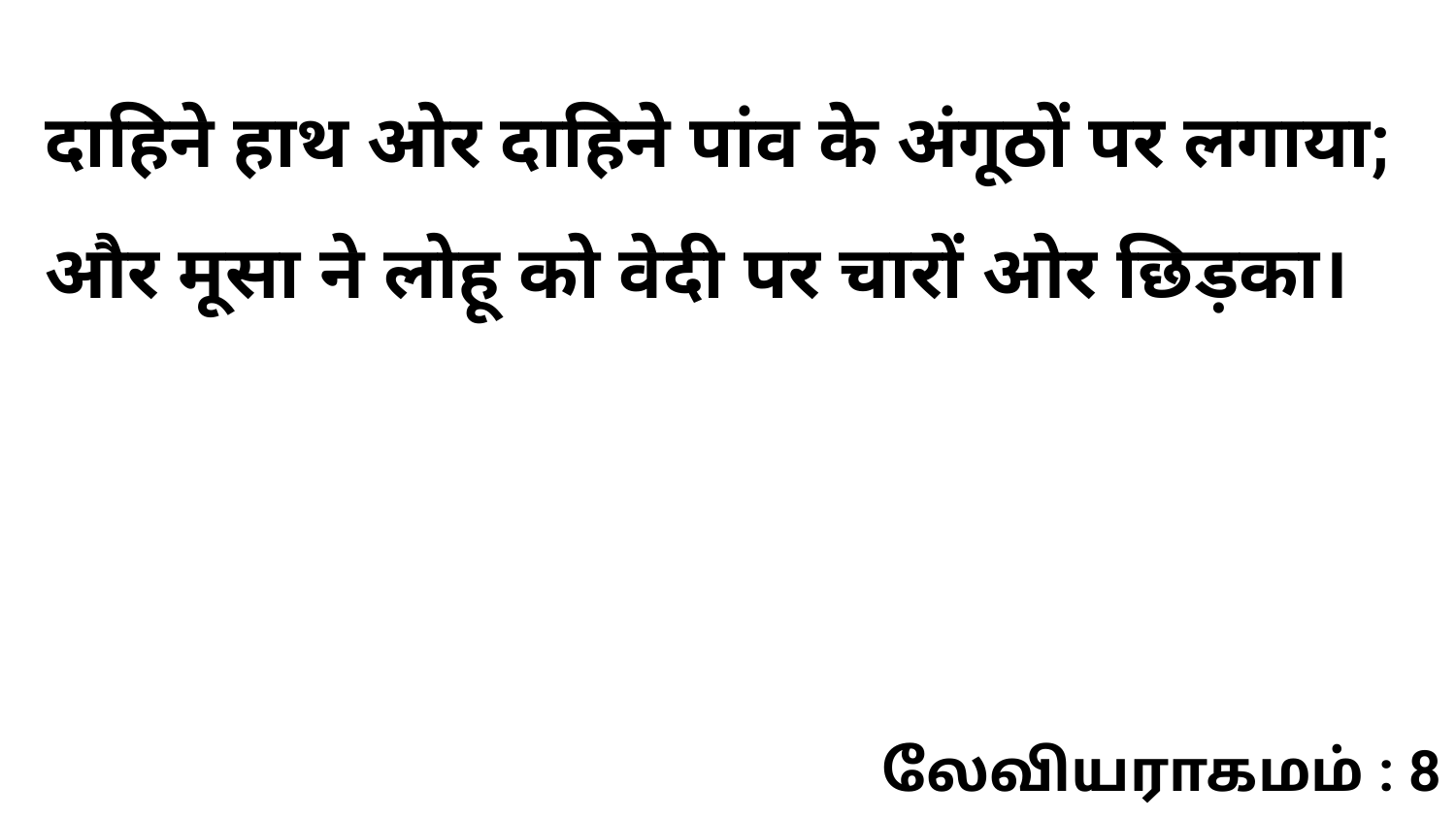

दाहिने हाथ ओर दाहिने पांव के अंगूठों पर लगाया; और मूसा ने लोहू को वेदी पर चारों ओर छिड़का।
லேவியராகமம் : 8